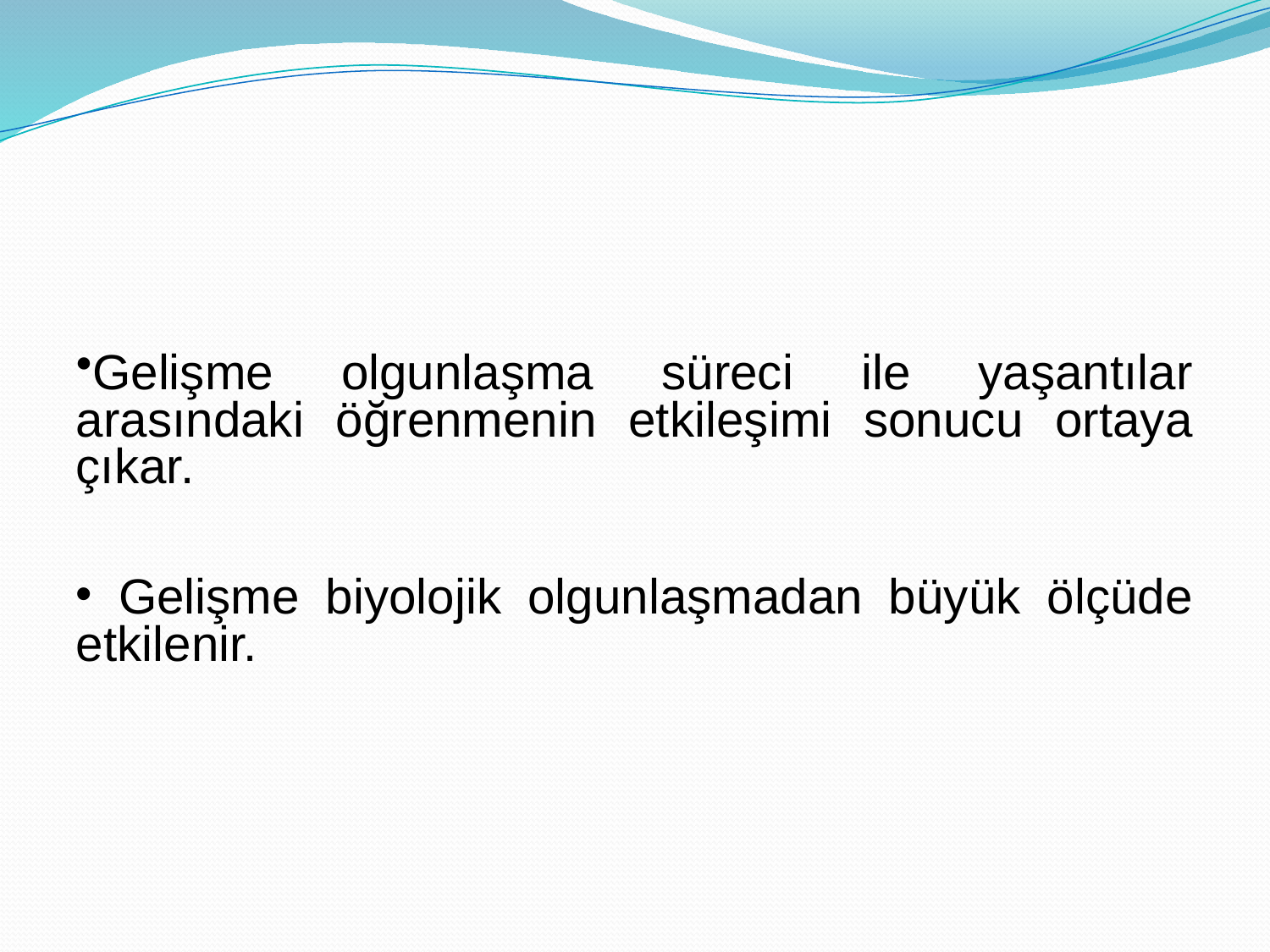

#

Gelişme olgunlaşma süreci ile yaşantılar arasındaki öğrenmenin etkileşimi sonucu ortaya çıkar.

 Gelişme biyolojik olgunlaşmadan büyük ölçüde etkilenir.